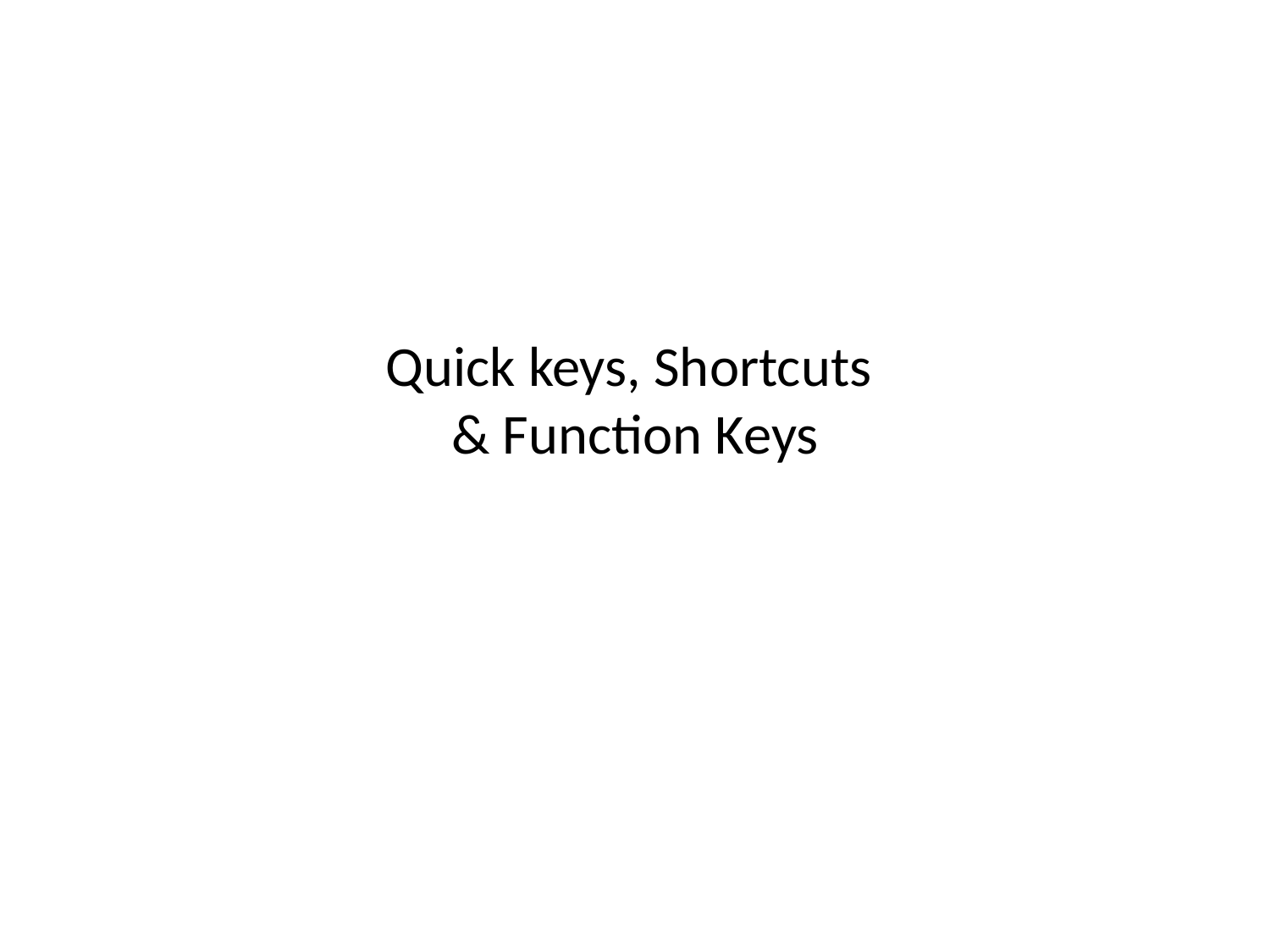

# Quick keys, Shortcuts & Function Keys